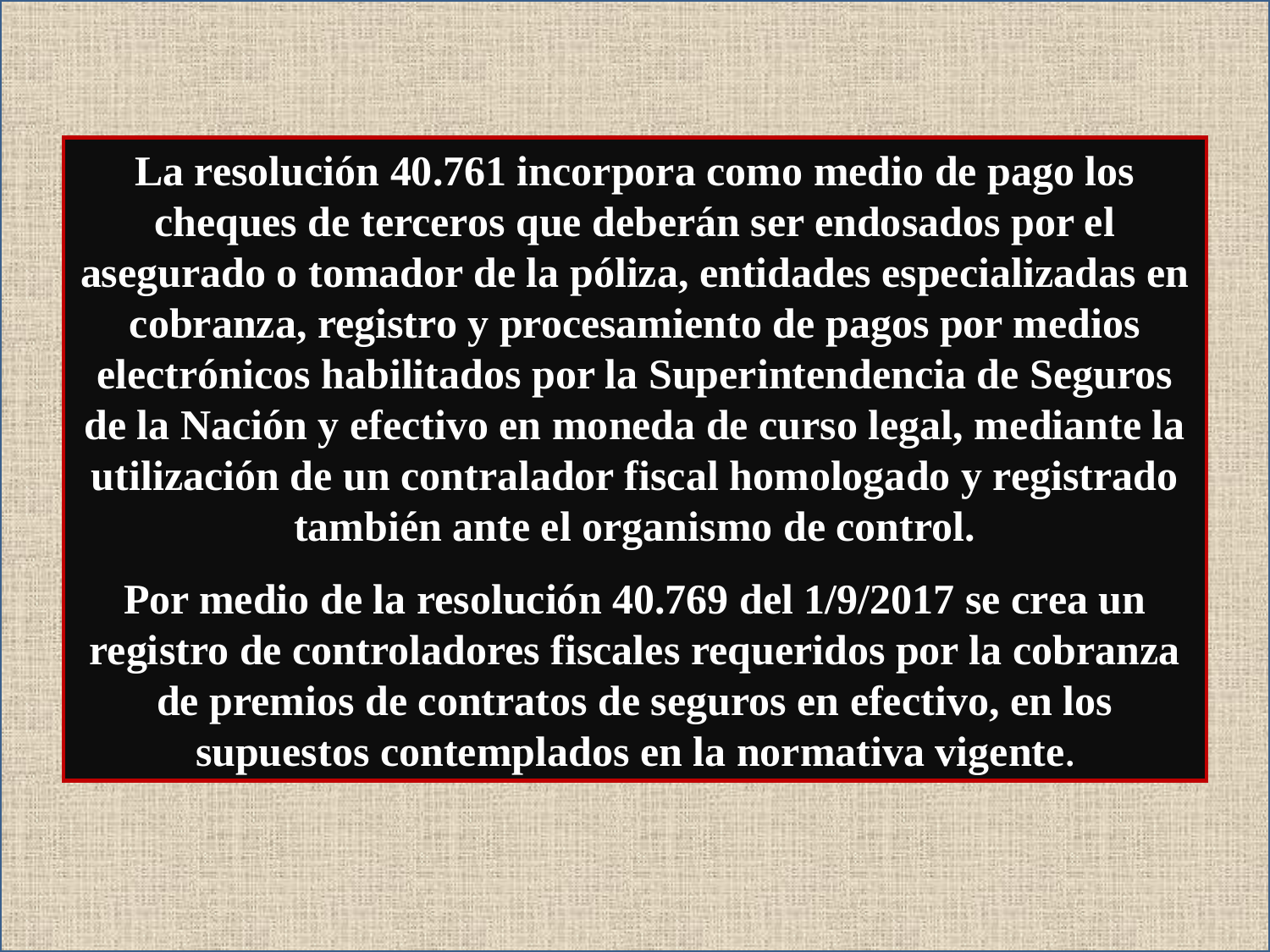

La resolución 40.761 incorpora como medio de pago los cheques de terceros que deberán ser endosados por el asegurado o tomador de la póliza, entidades especializadas en cobranza, registro y procesamiento de pagos por medios electrónicos habilitados por la Superintendencia de Seguros de la Nación y efectivo en moneda de curso legal, mediante la utilización de un contralador fiscal homologado y registrado también ante el organismo de control.
Por medio de la resolución 40.769 del 1/9/2017 se crea un registro de controladores fiscales requeridos por la cobranza de premios de contratos de seguros en efectivo, en los supuestos contemplados en la normativa vigente.